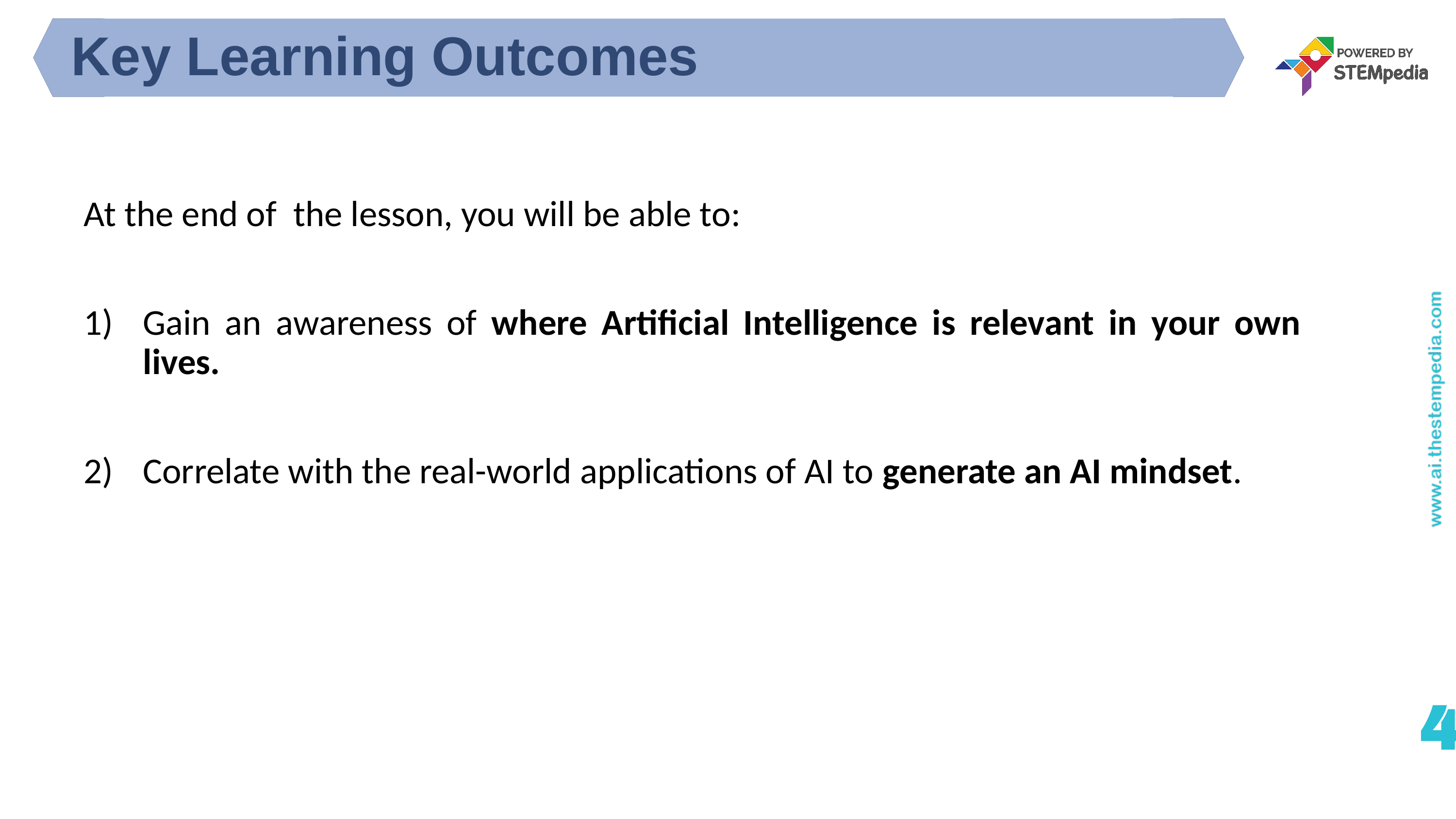

# Key Learning Outcomes
At the end of  the lesson, you will be able to:

Gain an awareness of where Artificial Intelligence is relevant in your own lives.

Correlate with the real-world applications of AI to generate an AI mindset.

4